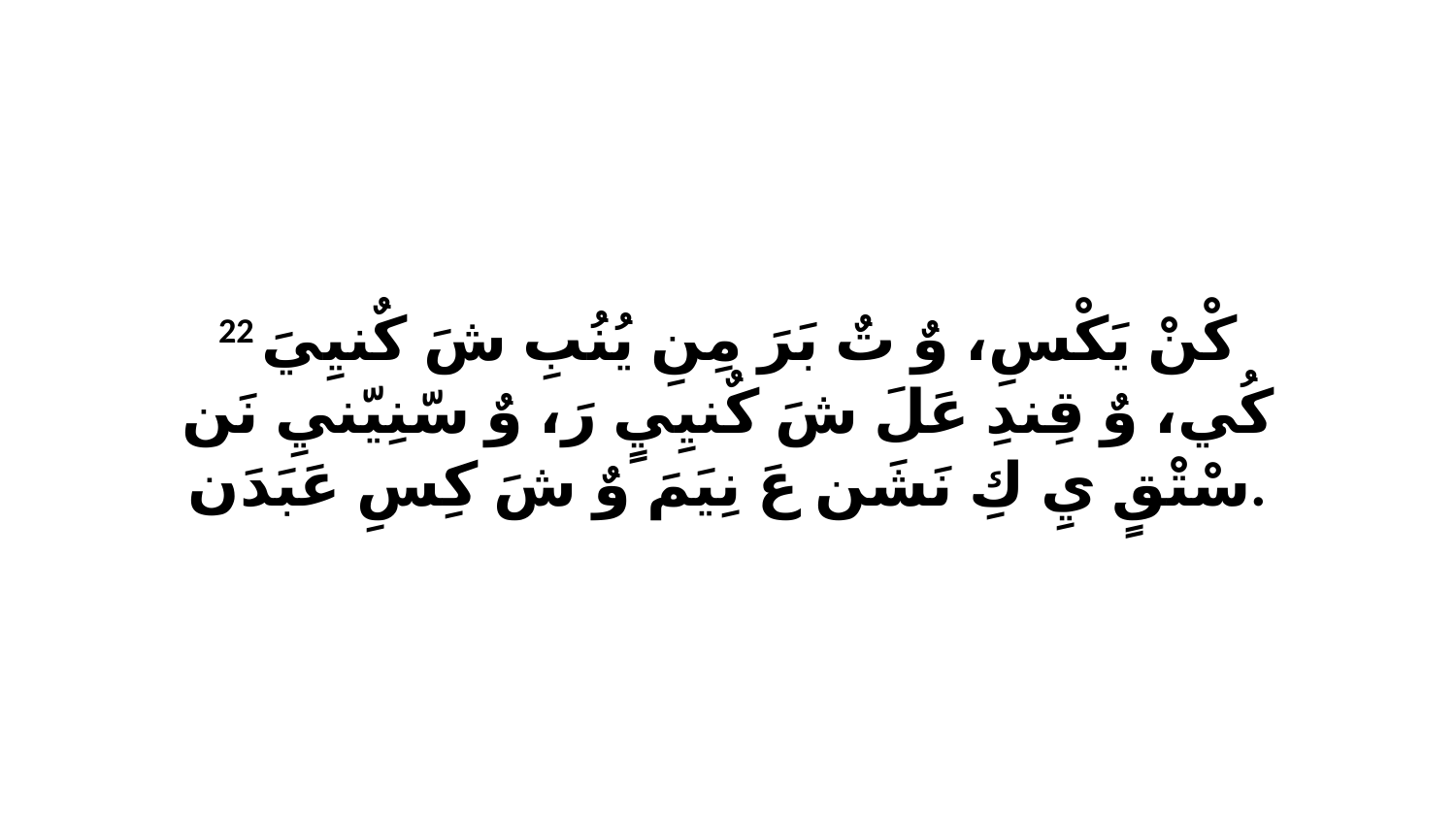

22 كْنْ يَكْسِ، وٌ تٌ بَرَ مِنِ يُنُبِ شَ كٌنيِيَ كُي، وٌ قِندِ عَلَ شَ كٌنيِيٍ رَ، وٌ سّنِيّنيِ نَن سْتْقٍ يِ كِ نَشَن عَ نِيَمَ وٌ شَ كِسِ عَبَدَن.